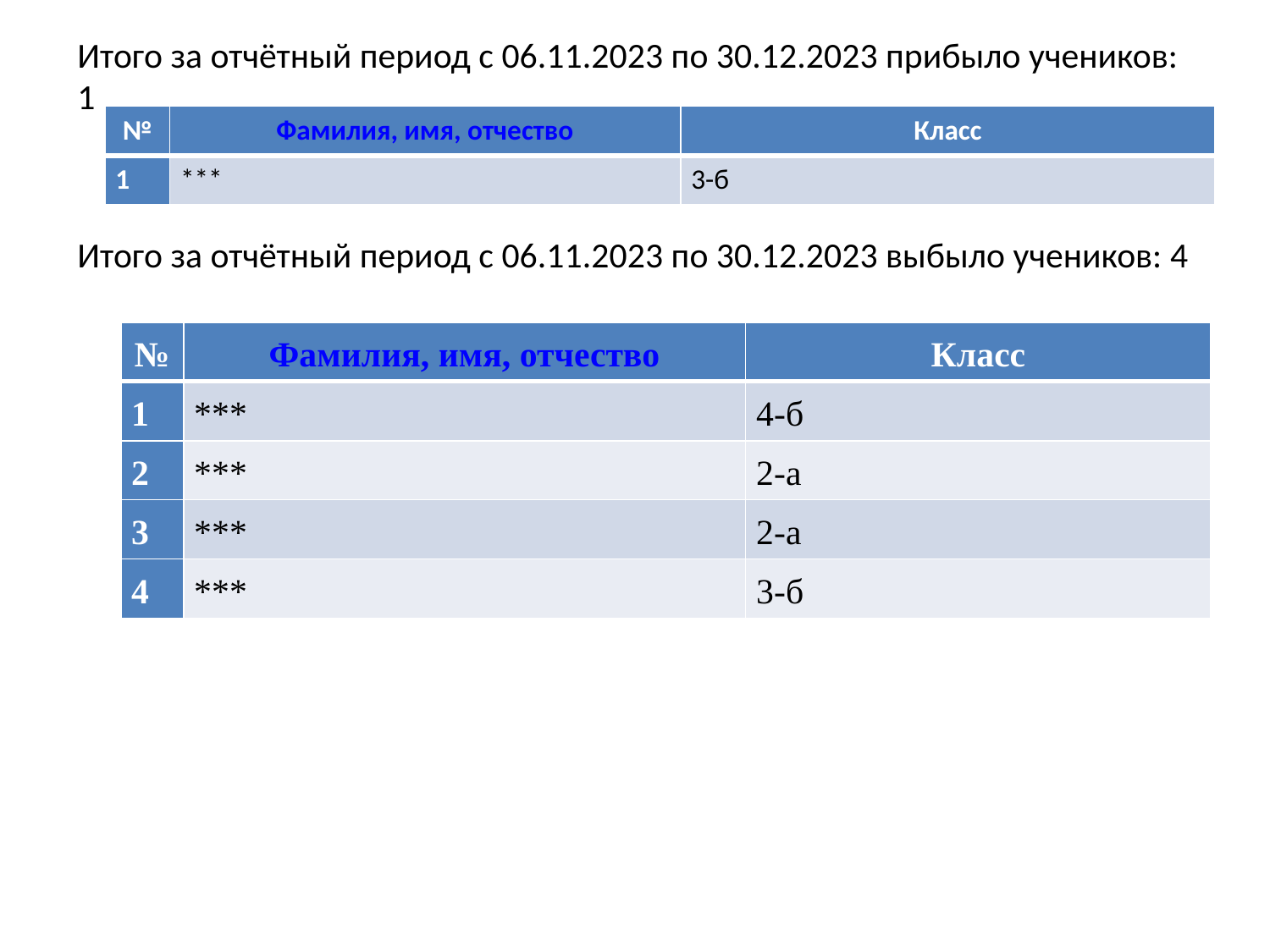

Итого за отчётный период с 06.11.2023 по 30.12.2023 прибыло учеников: 1
| № | Фамилия, имя, отчество | Класс |
| --- | --- | --- |
| 1 | \*\*\* | 3-б |
Итого за отчётный период с 06.11.2023 по 30.12.2023 выбыло учеников: 4
| № | Фамилия, имя, отчество | Класс |
| --- | --- | --- |
| 1 | \*\*\* | 4-б |
| 2 | \*\*\* | 2-а |
| 3 | \*\*\* | 2-а |
| 4 | \*\*\* | 3-б |